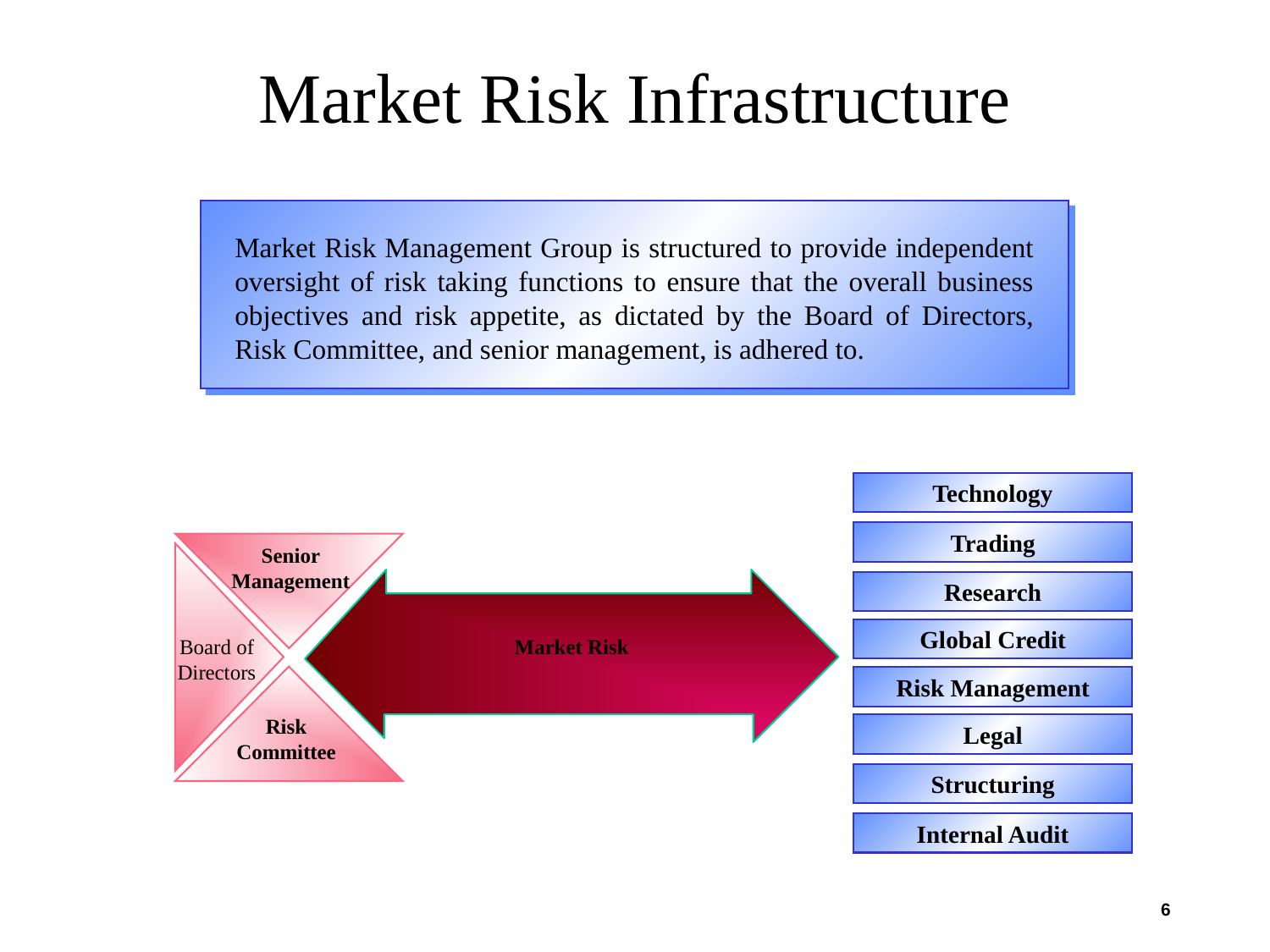

# Market Risk Infrastructure

Market Risk Management Group is structured to provide independent oversight of risk taking functions to ensure that the overall business objectives and risk appetite, as dictated by the Board of Directors, Risk Committee, and senior management, is adhered to.
Technology
Trading

Senior Management

Research

Global Credit
Board of Directors
Market Risk

Risk Management
Risk Committee
Legal
Structuring
Internal Audit